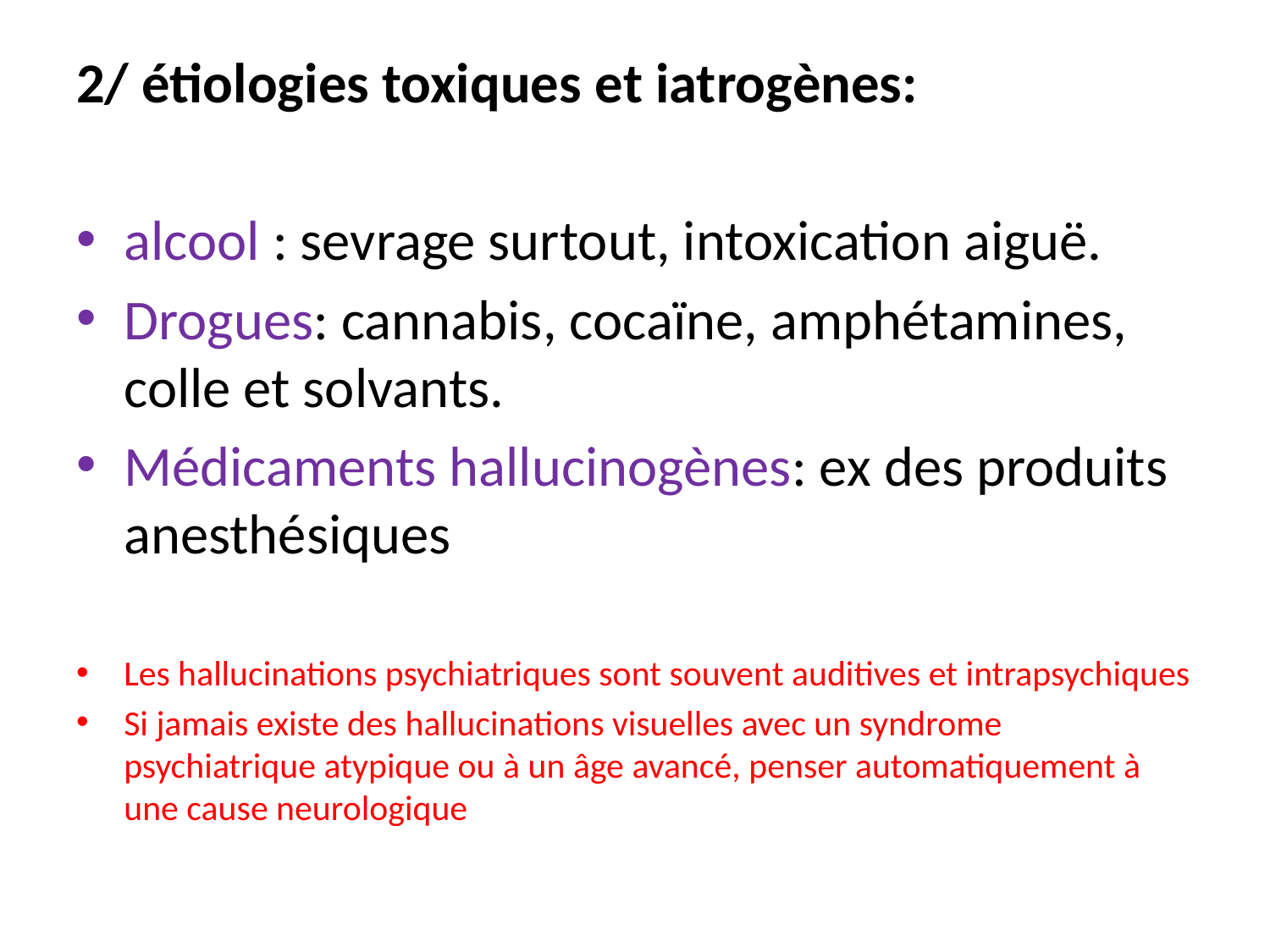

2/ étiologies toxiques et iatrogènes:

alcool : sevrage surtout, intoxication aiguë.
Drogues: cannabis, cocaïne, amphétamines, colle et solvants.
Médicaments hallucinogènes: ex des produits anesthésiques

Les hallucinations psychiatriques sont souvent auditives et intrapsychiques
Si jamais existe des hallucinations visuelles avec un syndrome psychiatrique atypique ou à un âge avancé, penser automatiquement à une cause neurologique